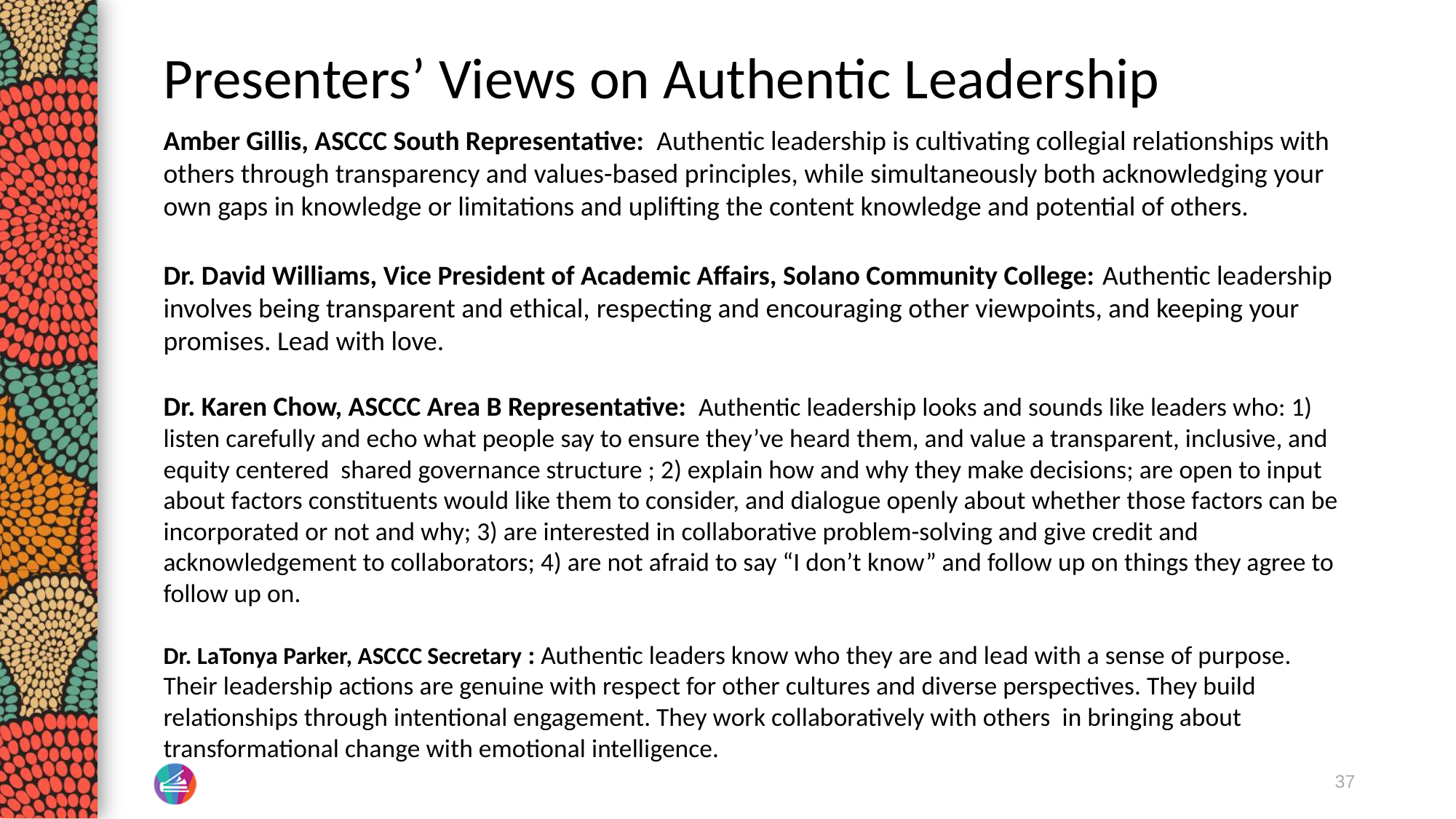

# Presenters’ Views on Authentic Leadership
Amber Gillis, ASCCC South Representative:  Authentic leadership is cultivating collegial relationships with others through transparency and values-based principles, while simultaneously both acknowledging your own gaps in knowledge or limitations and uplifting the content knowledge and potential of others.

Dr. David Williams, Vice President of Academic Affairs, Solano Community College: Authentic leadership involves being transparent and ethical, respecting and encouraging other viewpoints, and keeping your promises. Lead with love.

Dr. Karen Chow, ASCCC Area B Representative:  Authentic leadership looks and sounds like leaders who: 1) listen carefully and echo what people say to ensure they’ve heard them, and value a transparent, inclusive, and equity centered  shared governance structure ; 2) explain how and why they make decisions; are open to input about factors constituents would like them to consider, and dialogue openly about whether those factors can be incorporated or not and why; 3) are interested in collaborative problem-solving and give credit and acknowledgement to collaborators; 4) are not afraid to say “I don’t know” and follow up on things they agree to follow up on.

Dr. LaTonya Parker, ASCCC Secretary : Authentic leaders know who they are and lead with a sense of purpose. Their leadership actions are genuine with respect for other cultures and diverse perspectives. They build relationships through intentional engagement. They work collaboratively with others  in bringing about  transformational change with emotional intelligence.

37